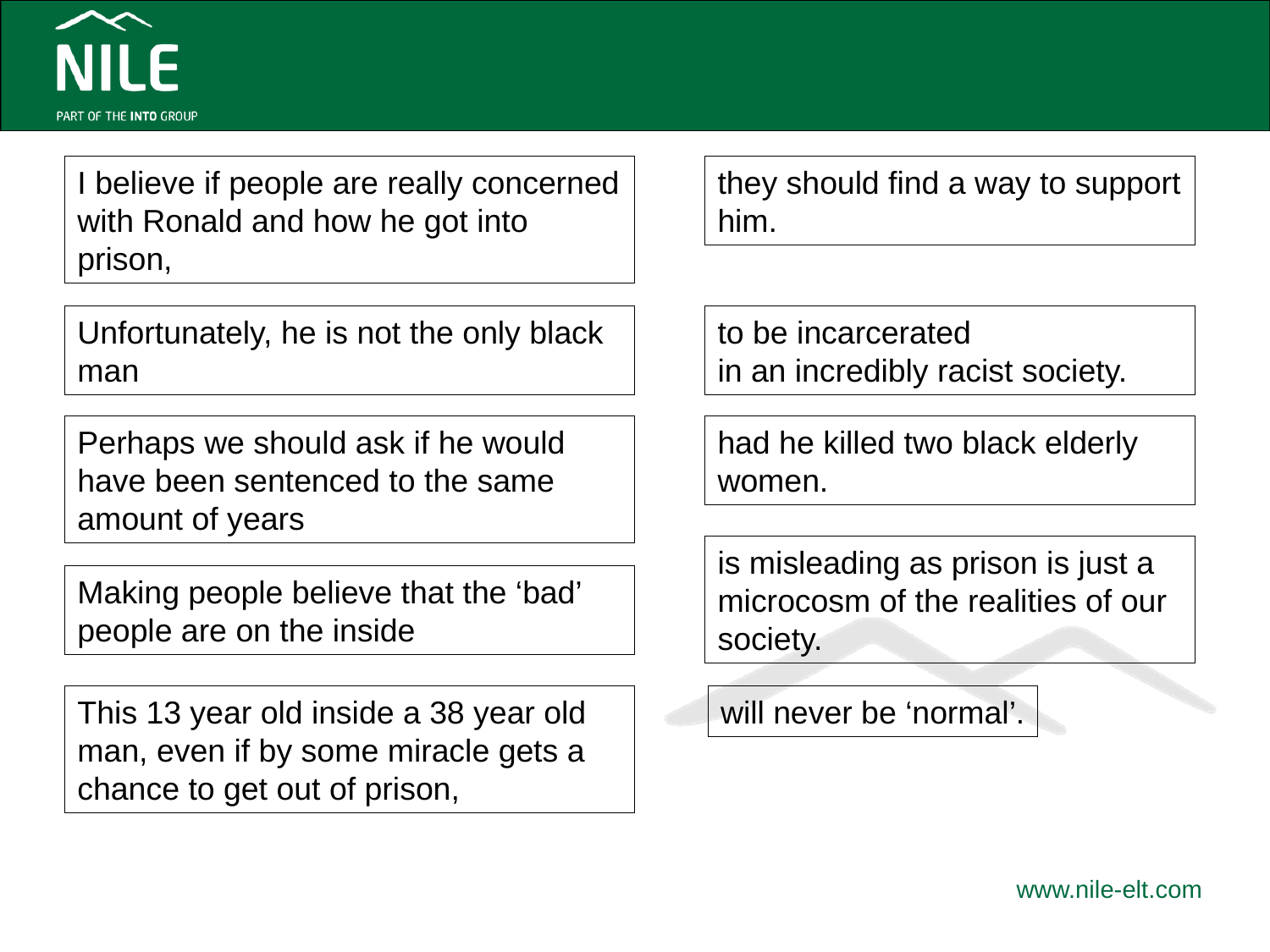

#
I believe if people are really concerned with Ronald and how he got into prison,
they should find a way to support him.
Unfortunately, he is not the only black man
to be incarcerated
in an incredibly racist society.
Perhaps we should ask if he would have been sentenced to the same amount of years
had he killed two black elderly women.
is misleading as prison is just a microcosm of the realities of our society.
Making people believe that the ‘bad’ people are on the inside
This 13 year old inside a 38 year old man, even if by some miracle gets a chance to get out of prison,
will never be ‘normal’.
www.nile-elt.com